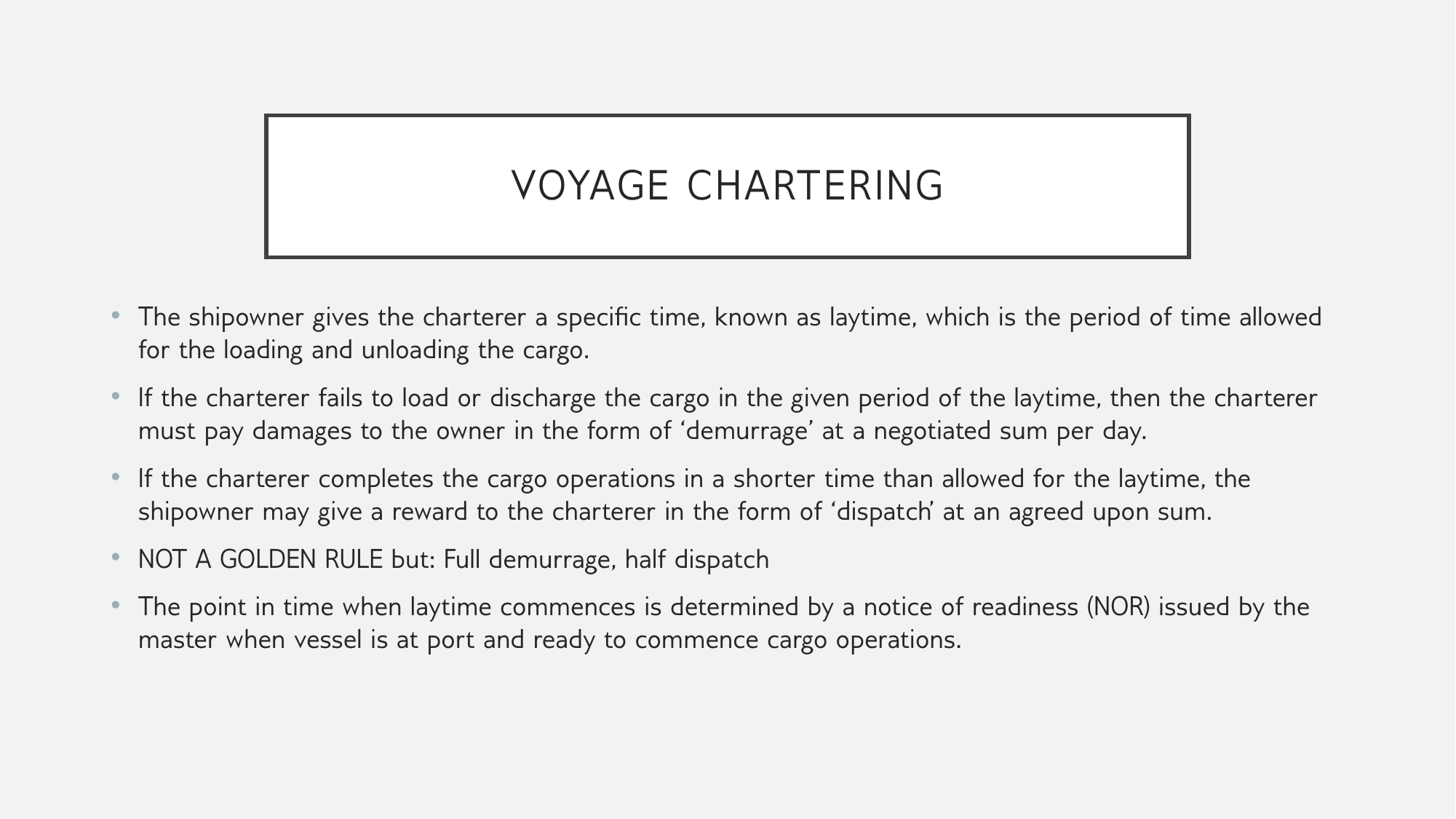

# Voyage chartering
The shipowner gives the charterer a specific time, known as laytime, which is the period of time allowed for the loading and unloading the cargo.
If the charterer fails to load or discharge the cargo in the given period of the laytime, then the charterer must pay damages to the owner in the form of ‘demurrage’ at a negotiated sum per day.
If the charterer completes the cargo operations in a shorter time than allowed for the laytime, the shipowner may give a reward to the charterer in the form of ‘dispatch’ at an agreed upon sum.
NOT A GOLDEN RULE but: Full demurrage, half dispatch
The point in time when laytime commences is determined by a notice of readiness (NOR) issued by the master when vessel is at port and ready to commence cargo operations.